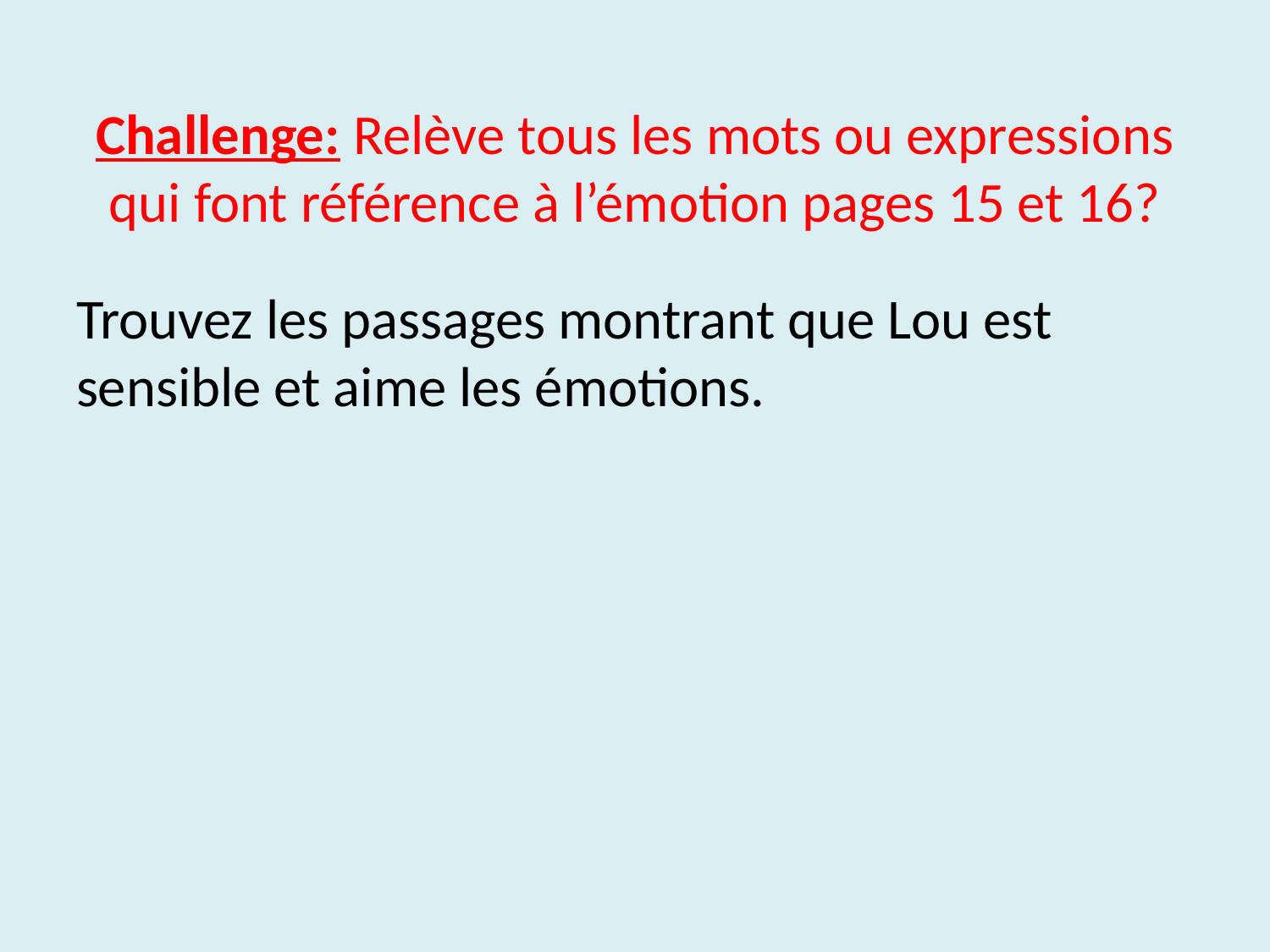

# Challenge: Relève tous les mots ou expressions qui font référence à l’émotion pages 15 et 16?
Trouvez les passages montrant que Lou est sensible et aime les émotions.